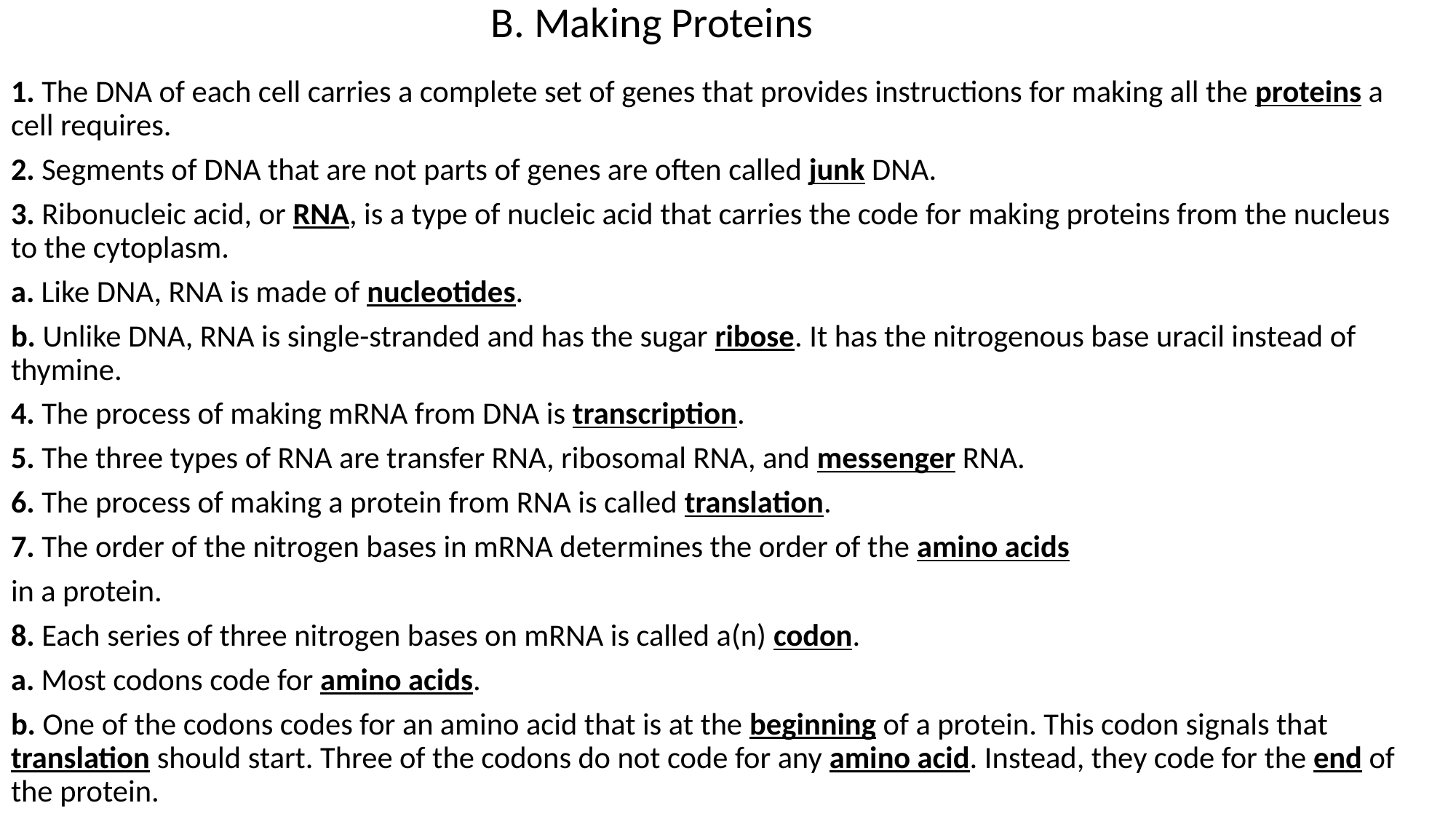

# B. Making Proteins
1. The DNA of each cell carries a complete set of genes that provides instructions for making all the proteins a cell requires.
2. Segments of DNA that are not parts of genes are often called junk DNA.
3. Ribonucleic acid, or RNA, is a type of nucleic acid that carries the code for making proteins from the nucleus to the cytoplasm.
a. Like DNA, RNA is made of nucleotides.
b. Unlike DNA, RNA is single-stranded and has the sugar ribose. It has the nitrogenous base uracil instead of thymine.
4. The process of making mRNA from DNA is transcription.
5. The three types of RNA are transfer RNA, ribosomal RNA, and messenger RNA.
6. The process of making a protein from RNA is called translation.
7. The order of the nitrogen bases in mRNA determines the order of the amino acids
in a protein.
8. Each series of three nitrogen bases on mRNA is called a(n) codon.
a. Most codons code for amino acids.
b. One of the codons codes for an amino acid that is at the beginning of a protein. This codon signals that translation should start. Three of the codons do not code for any amino acid. Instead, they code for the end of the protein.